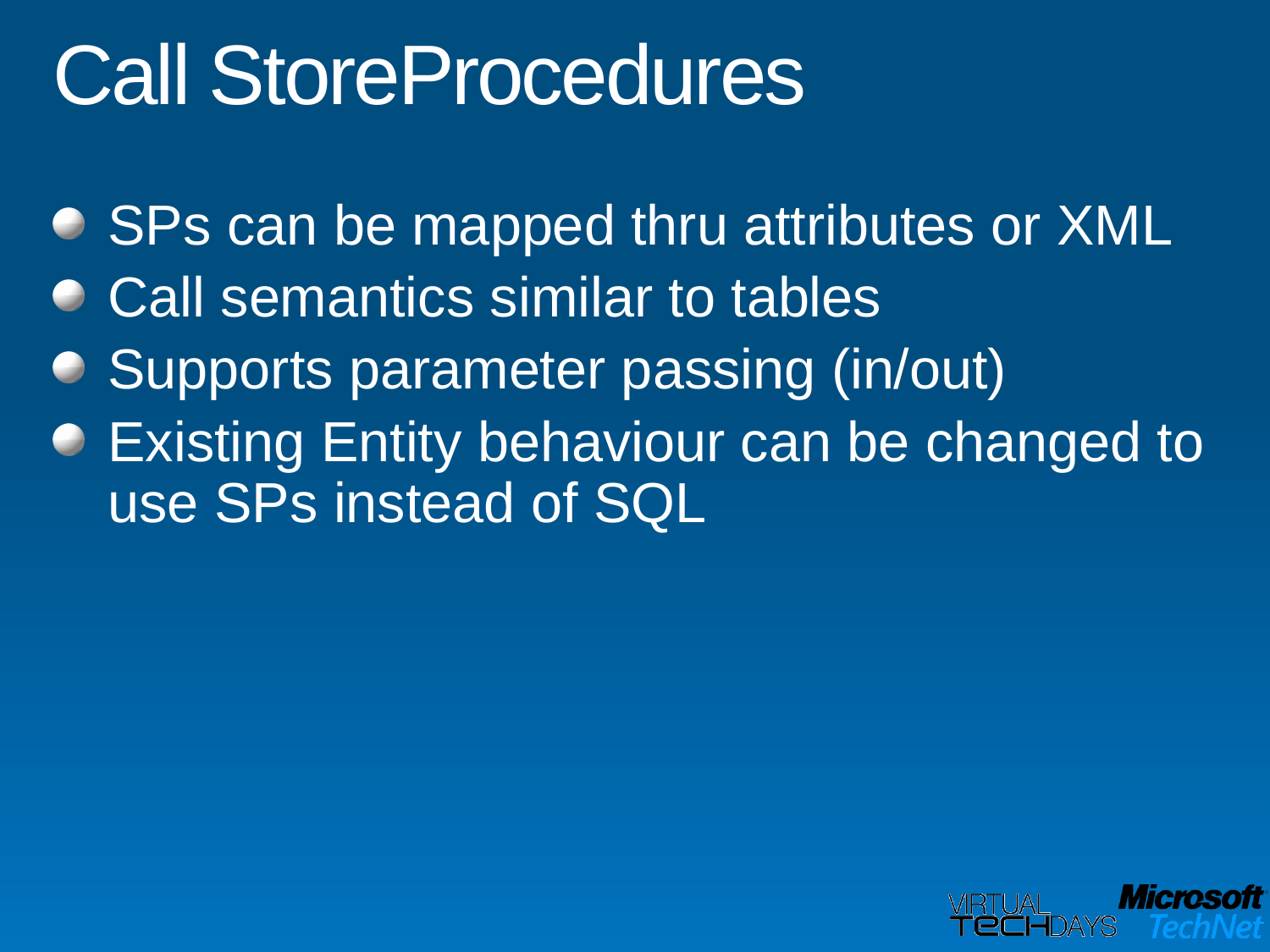

# Call StoreProcedures
SPs can be mapped thru attributes or XML
Call semantics similar to tables
Supports parameter passing (in/out)
Existing Entity behaviour can be changed to use SPs instead of SQL